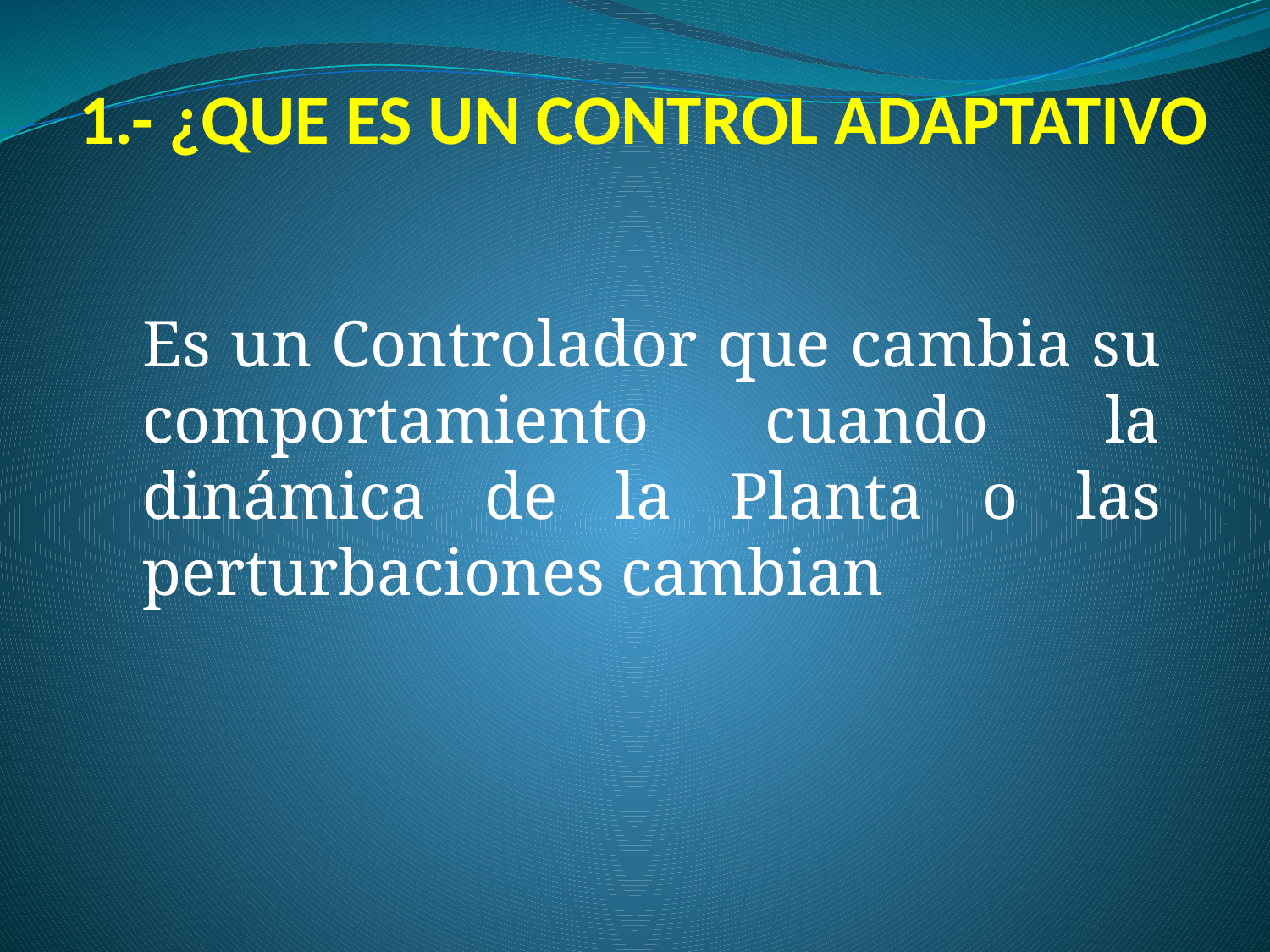

# 1.- ¿QUE ES UN CONTROL ADAPTATIVO

	Es un Controlador que cambia su comportamiento cuando la dinámica de la Planta o las perturbaciones cambian